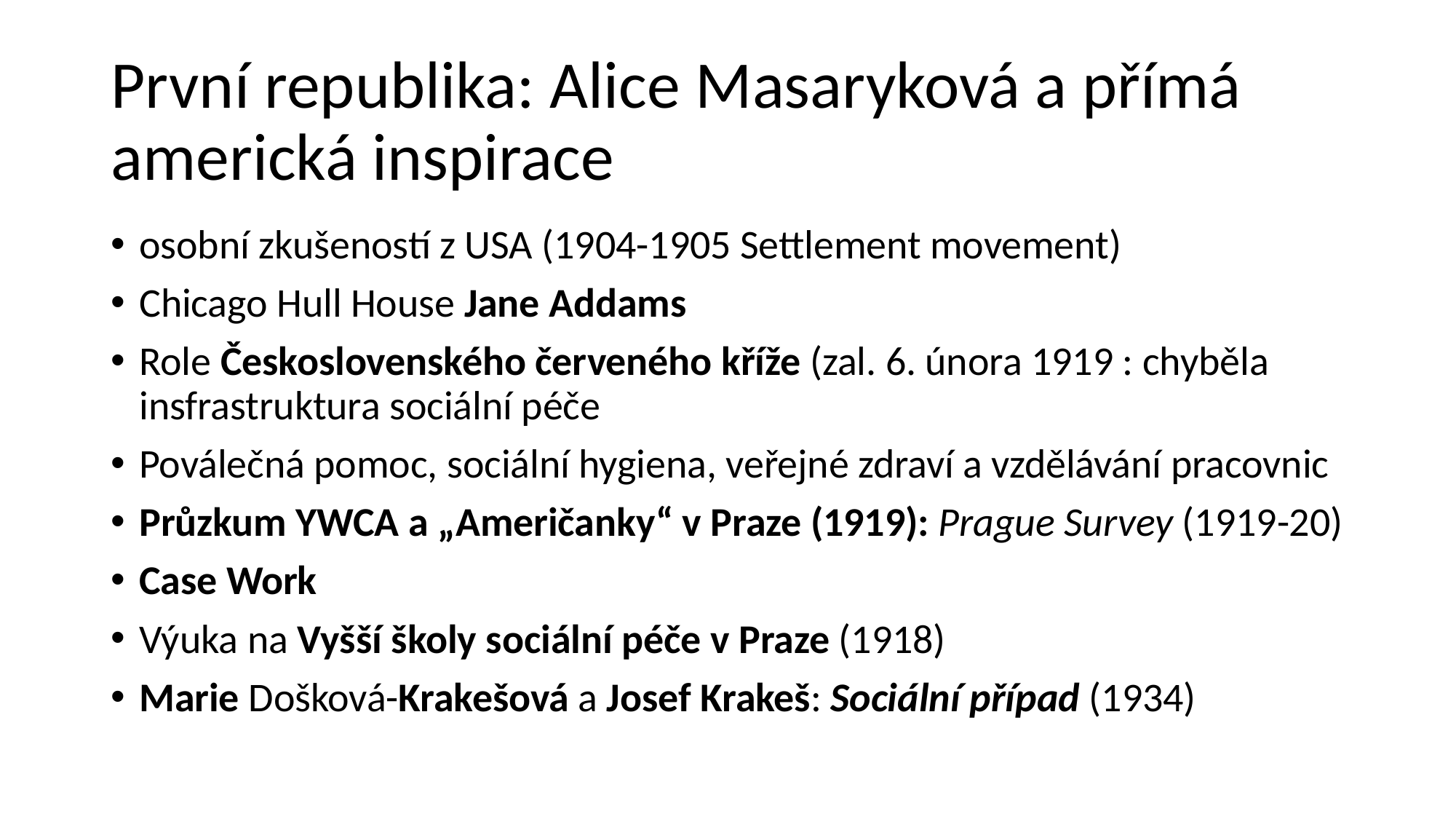

# První republika: Alice Masaryková a přímá americká inspirace
osobní zkušeností z USA (1904-1905 Settlement movement)
Chicago Hull House Jane Addams
Role Československého červeného kříže (zal. 6. února 1919 : chyběla insfrastruktura sociální péče
Poválečná pomoc, sociální hygiena, veřejné zdraví a vzdělávání pracovnic
Průzkum YWCA a „Američanky“ v Praze (1919): Prague Survey (1919-20)
Case Work
Výuka na Vyšší školy sociální péče v Praze (1918)
Marie Došková-Krakešová a Josef Krakeš: Sociální případ (1934)